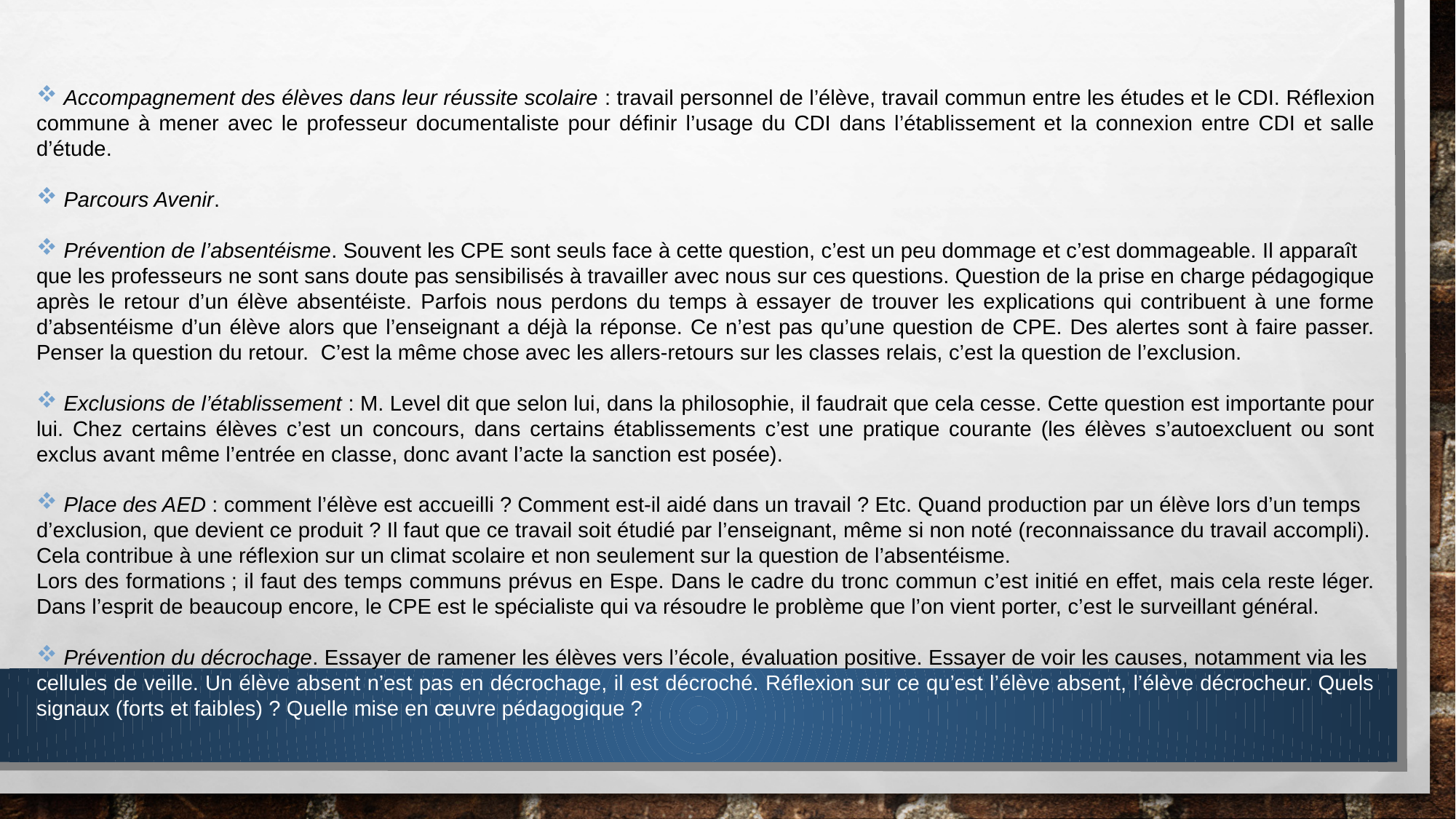

Accompagnement des élèves dans leur réussite scolaire : travail personnel de l’élève, travail commun entre les études et le CDI. Réflexion
commune à mener avec le professeur documentaliste pour définir l’usage du CDI dans l’établissement et la connexion entre CDI et salle d’étude.

Parcours Avenir.

Prévention de l’absentéisme. Souvent les CPE sont seuls face à cette question, c’est un peu dommage et c’est dommageable. Il apparaît
que les professeurs ne sont sans doute pas sensibilisés à travailler avec nous sur ces questions. Question de la prise en charge pédagogique après le retour d’un élève absentéiste. Parfois nous perdons du temps à essayer de trouver les explications qui contribuent à une forme d’absentéisme d’un élève alors que l’enseignant a déjà la réponse. Ce n’est pas qu’une question de CPE. Des alertes sont à faire passer. Penser la question du retour.  C’est la même chose avec les allers-retours sur les classes relais, c’est la question de l’exclusion.

Exclusions de l’établissement : M. Level dit que selon lui, dans la philosophie, il faudrait que cela cesse. Cette question est importante pour
lui. Chez certains élèves c’est un concours, dans certains établissements c’est une pratique courante (les élèves s’autoexcluent ou sont exclus avant même l’entrée en classe, donc avant l’acte la sanction est posée).

Place des AED : comment l’élève est accueilli ? Comment est-il aidé dans un travail ? Etc. Quand production par un élève lors d’un temps
d’exclusion, que devient ce produit ? Il faut que ce travail soit étudié par l’enseignant, même si non noté (reconnaissance du travail accompli).
Cela contribue à une réflexion sur un climat scolaire et non seulement sur la question de l’absentéisme.
Lors des formations ; il faut des temps communs prévus en Espe. Dans le cadre du tronc commun c’est initié en effet, mais cela reste léger. Dans l’esprit de beaucoup encore, le CPE est le spécialiste qui va résoudre le problème que l’on vient porter, c’est le surveillant général.

Prévention du décrochage. Essayer de ramener les élèves vers l’école, évaluation positive. Essayer de voir les causes, notamment via les
cellules de veille. Un élève absent n’est pas en décrochage, il est décroché. Réflexion sur ce qu’est l’élève absent, l’élève décrocheur. Quels signaux (forts et faibles) ? Quelle mise en œuvre pédagogique ?